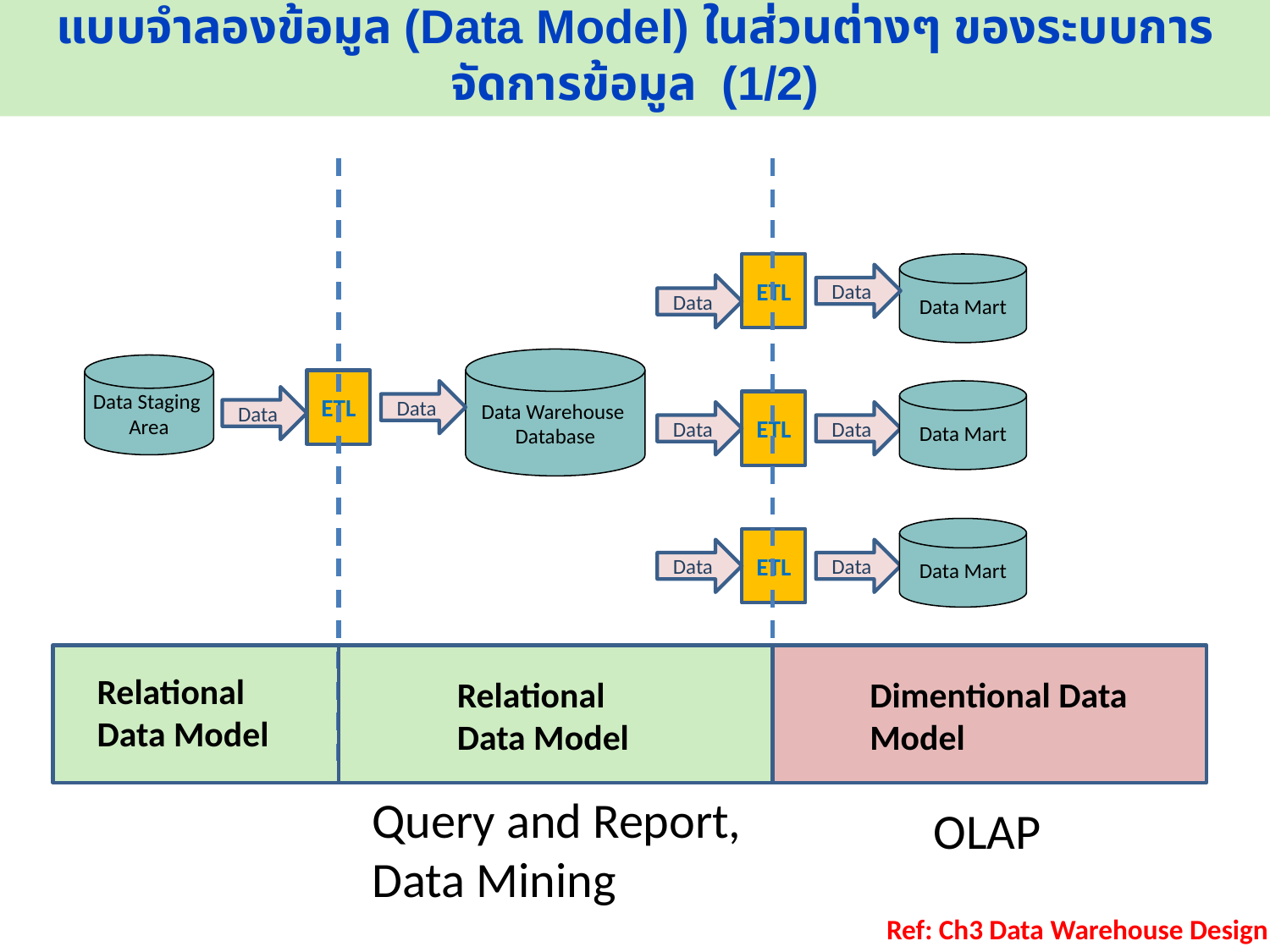

# แบบจำลองข้อมูล (Data Model) ในส่วนต่างๆ ของระบบการจัดการข้อมูล  (1/2)
ETL
Data Mart
Data
Data
Data Warehouse
Database
Data Staging
Area
ETL
Data
Data Mart
Data
ETL
Data
Data
Data Mart
ETL
Data
Data

Relational Data Model
Relational Data Model
Dimentional Data Model
Query and Report,  Data Mining
 OLAP
Ref: Ch3 Data Warehouse Design